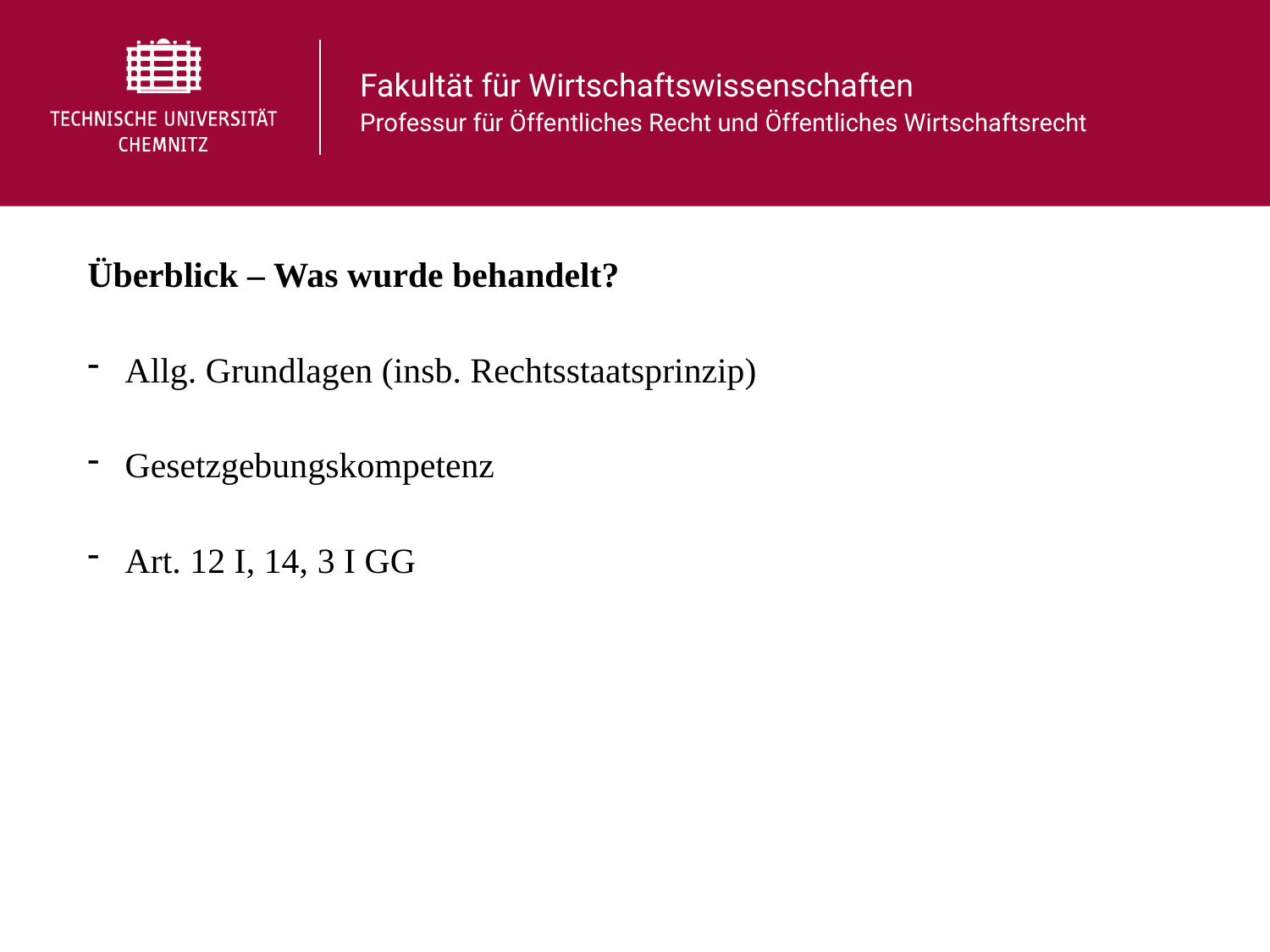

Überblick – Was wurde behandelt?

Allg. Grundlagen (insb. Rechtsstaatsprinzip)

Gesetzgebungskompetenz

Art. 12 I, 14, 3 I GG